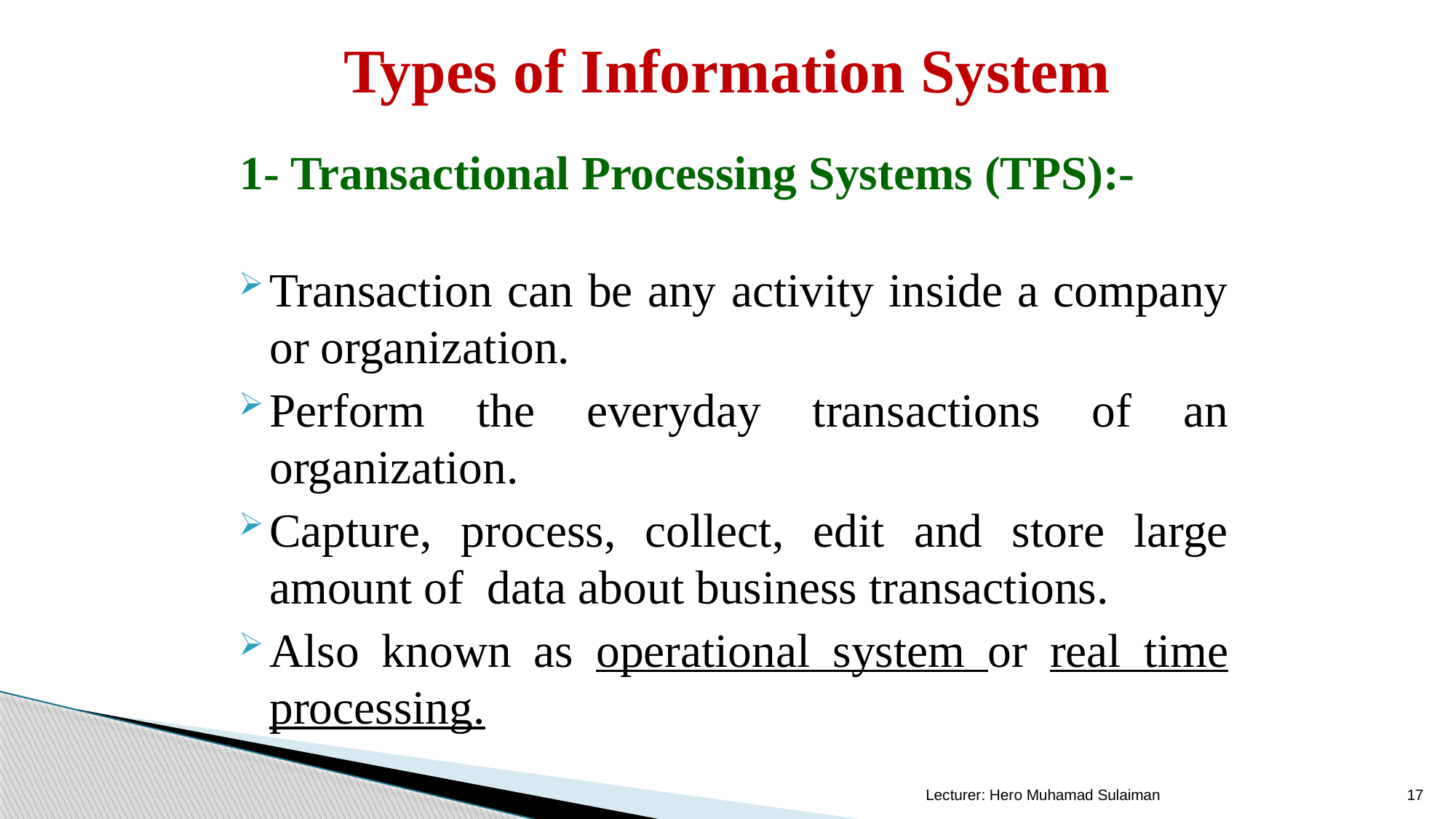

# Types of Information System
1- Transactional Processing Systems (TPS):-

Transaction can be any activity inside a company or organization.
Perform the everyday transactions of an organization.
Capture, process, collect, edit and store large amount of  data about business transactions.
Also known as operational system or real time processing.

Lecturer: Hero Muhamad Sulaiman
17